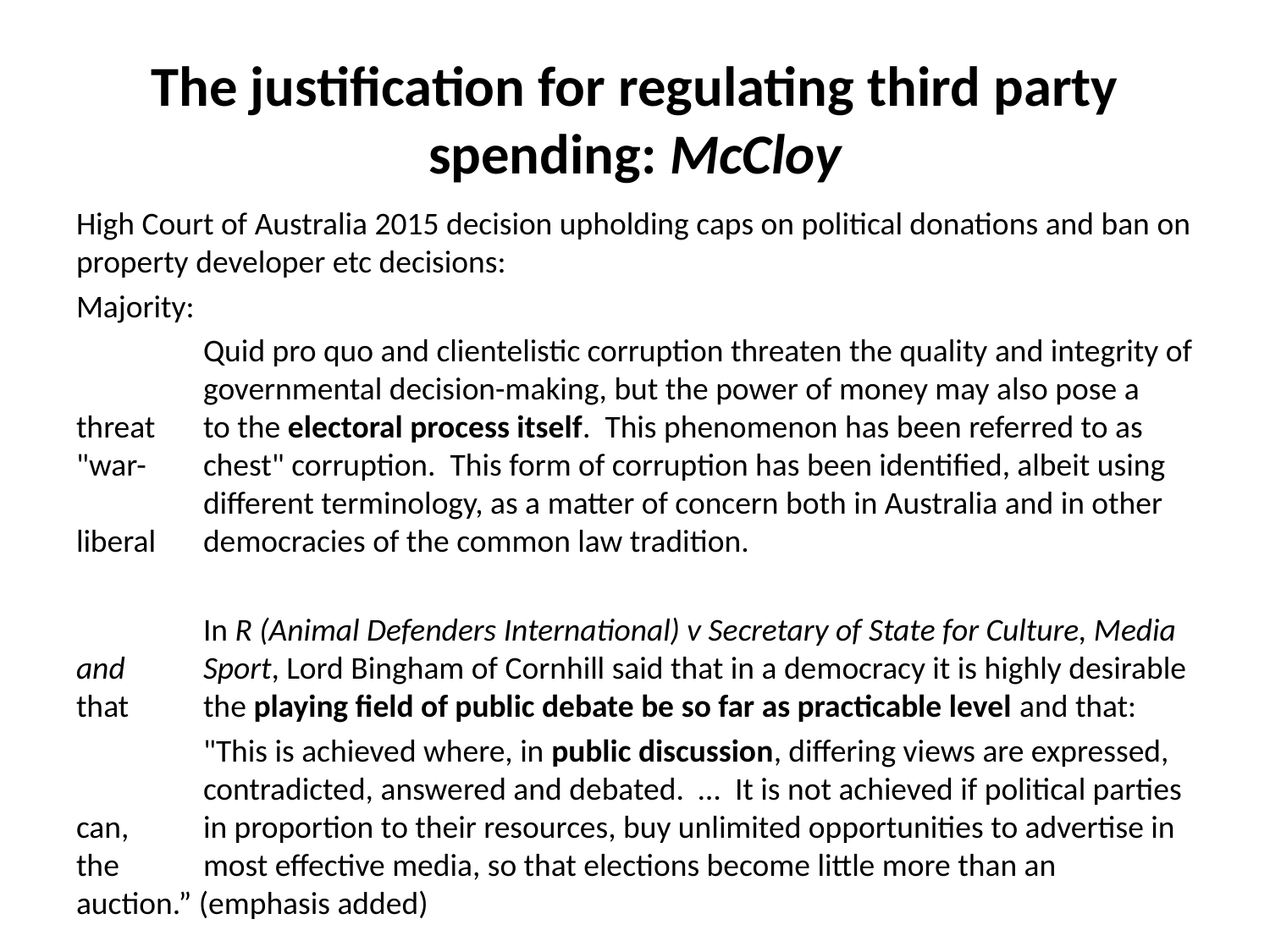

# The justification for regulating third party spending: McCloy
High Court of Australia 2015 decision upholding caps on political donations and ban on property developer etc decisions:
Majority:
	Quid pro quo and clientelistic corruption threaten the quality and integrity of 	governmental decision-making, but the power of money may also pose a threat 	to the electoral process itself.  This phenomenon has been referred to as "war-	chest" corruption.  This form of corruption has been identified, albeit using 	different terminology, as a matter of concern both in Australia and in other liberal 	democracies of the common law tradition.

	In R (Animal Defenders International) v Secretary of State for Culture, Media and 	Sport, Lord Bingham of Cornhill said that in a democracy it is highly desirable that 	the playing field of public debate be so far as practicable level and that:
	"This is achieved where, in public discussion, differing views are expressed, 	contradicted, answered and debated.  …  It is not achieved if political parties can, 	in proportion to their resources, buy unlimited opportunities to advertise in the 	most effective media, so that elections become little more than an 	auction.” (emphasis added)